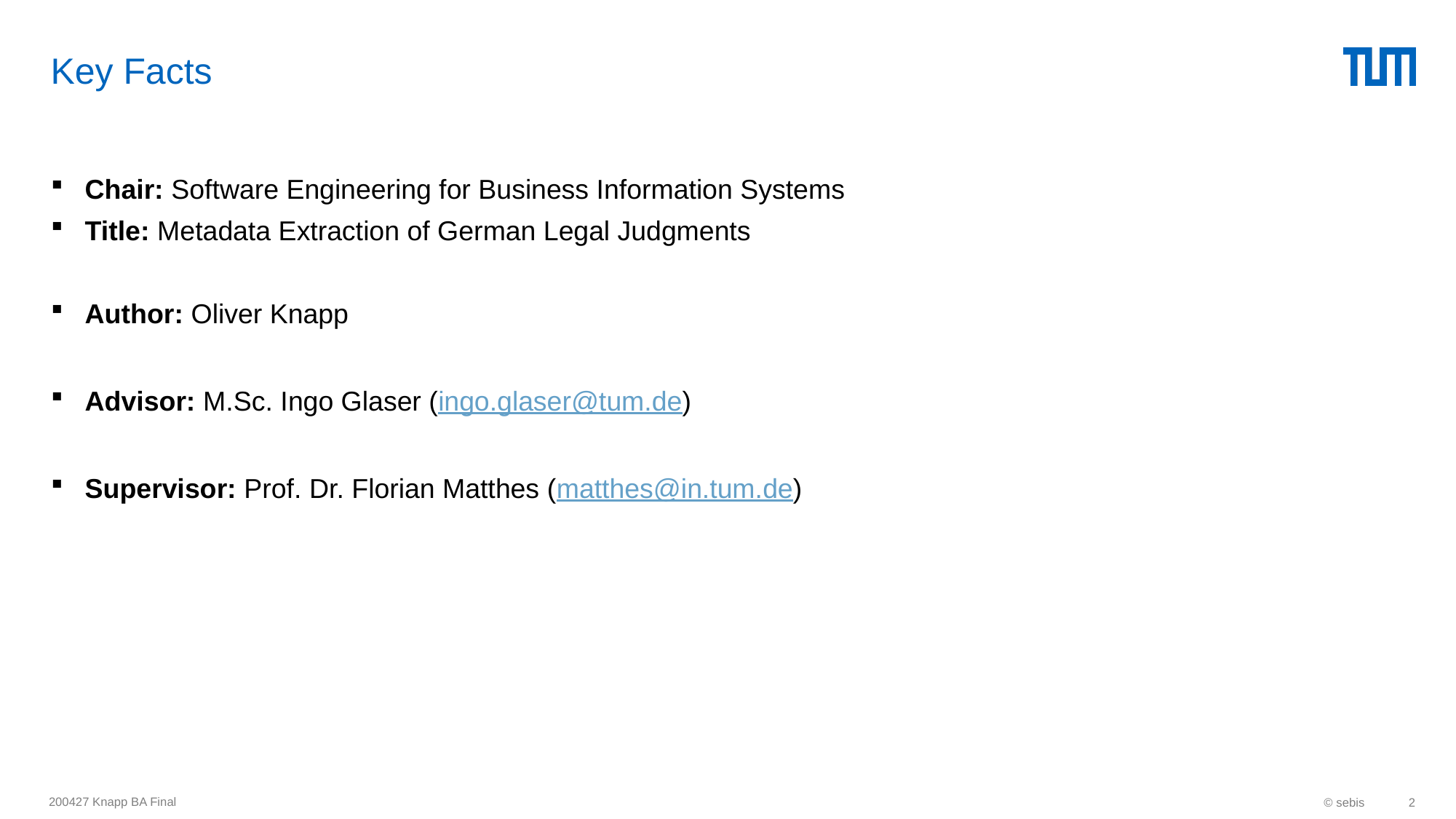

# Key Facts
Chair: Software Engineering for Business Information Systems
Title: Metadata Extraction of German Legal Judgments

Author: Oliver Knapp
Advisor: M.Sc. Ingo Glaser (ingo.glaser@tum.de)
Supervisor: Prof. Dr. Florian Matthes (matthes@in.tum.de)

200427 Knapp BA Final
© sebis
2